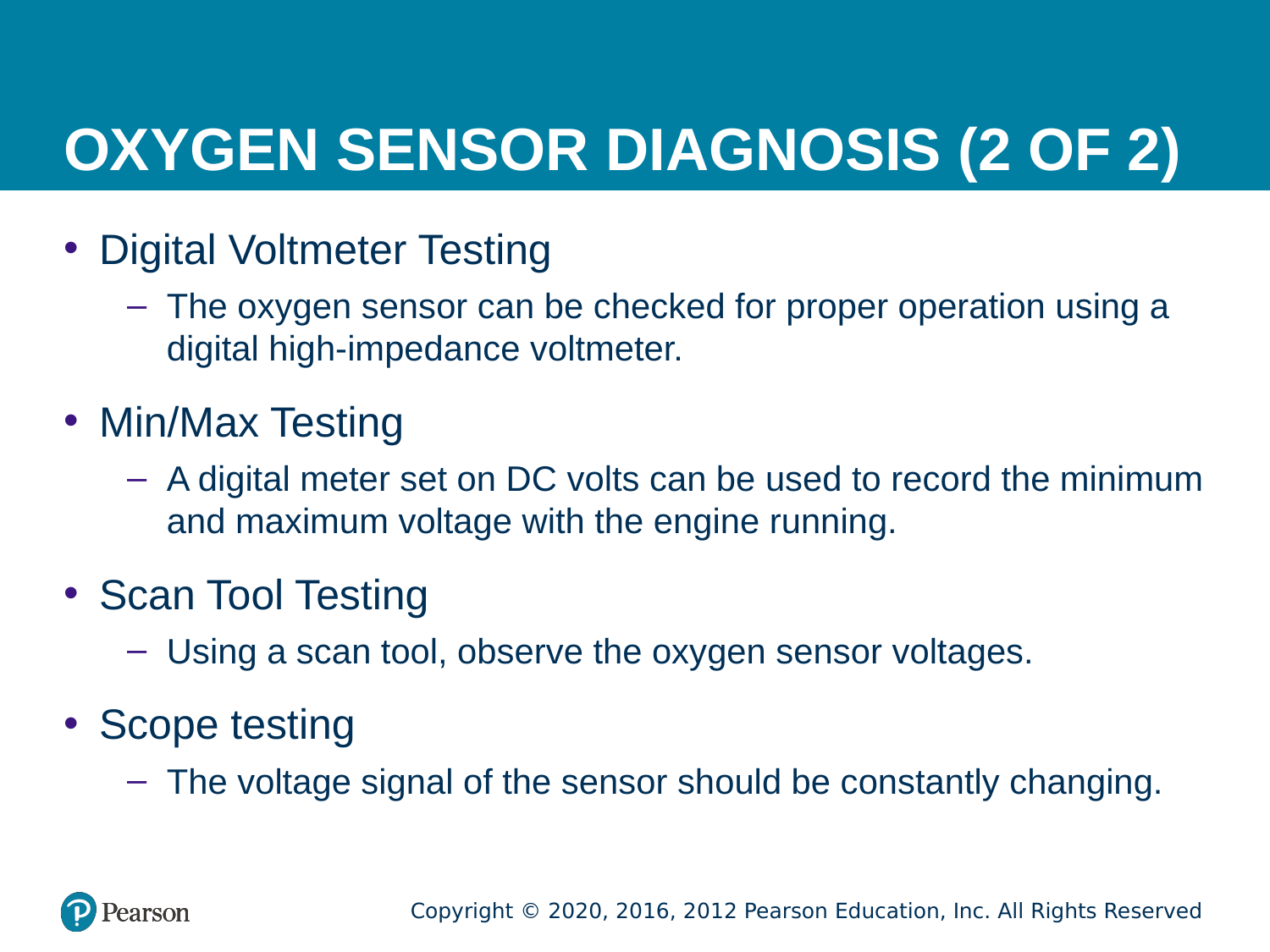

# OXYGEN SENSOR DIAGNOSIS (2 OF 2)
Digital Voltmeter Testing
The oxygen sensor can be checked for proper operation using a digital high-impedance voltmeter.
Min/Max Testing
A digital meter set on DC volts can be used to record the minimum and maximum voltage with the engine running.
Scan Tool Testing
Using a scan tool, observe the oxygen sensor voltages.
Scope testing
The voltage signal of the sensor should be constantly changing.